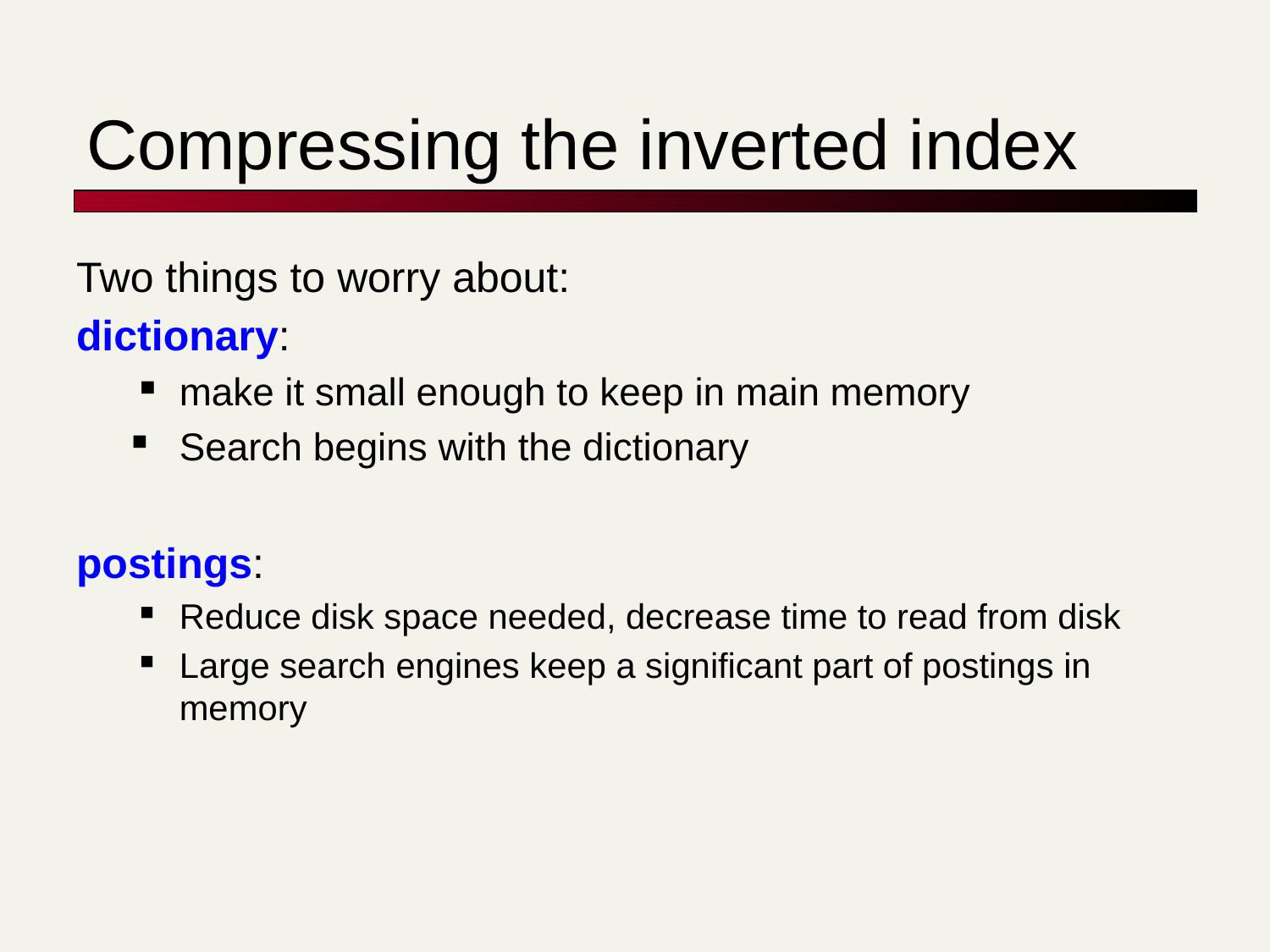

# Compressing the inverted index
Two things to worry about:
dictionary:
make it small enough to keep in main memory
Search begins with the dictionary

postings:
Reduce disk space needed, decrease time to read from disk
Large search engines keep a significant part of postings in memory